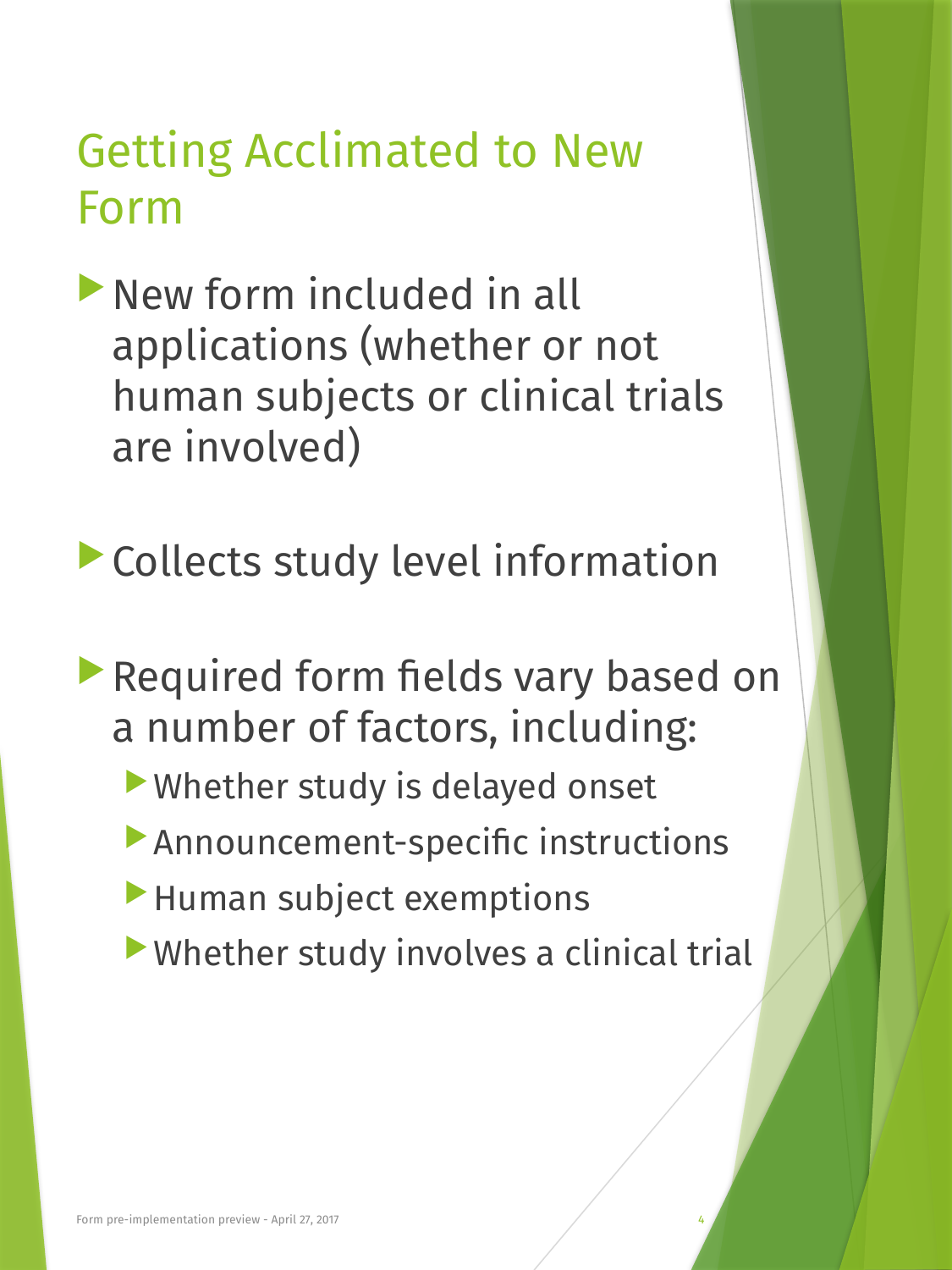

# Getting Acclimated to New Form

New form included in all applications (whether or not human subjects or clinical trials are involved)
Collects study level information
Required form fields vary based on a number of factors, including:
Whether study is delayed onset
Announcement-specific instructions
Human subject exemptions
Whether study involves a clinical trial

Form pre-implementation preview - April 27, 2017
4